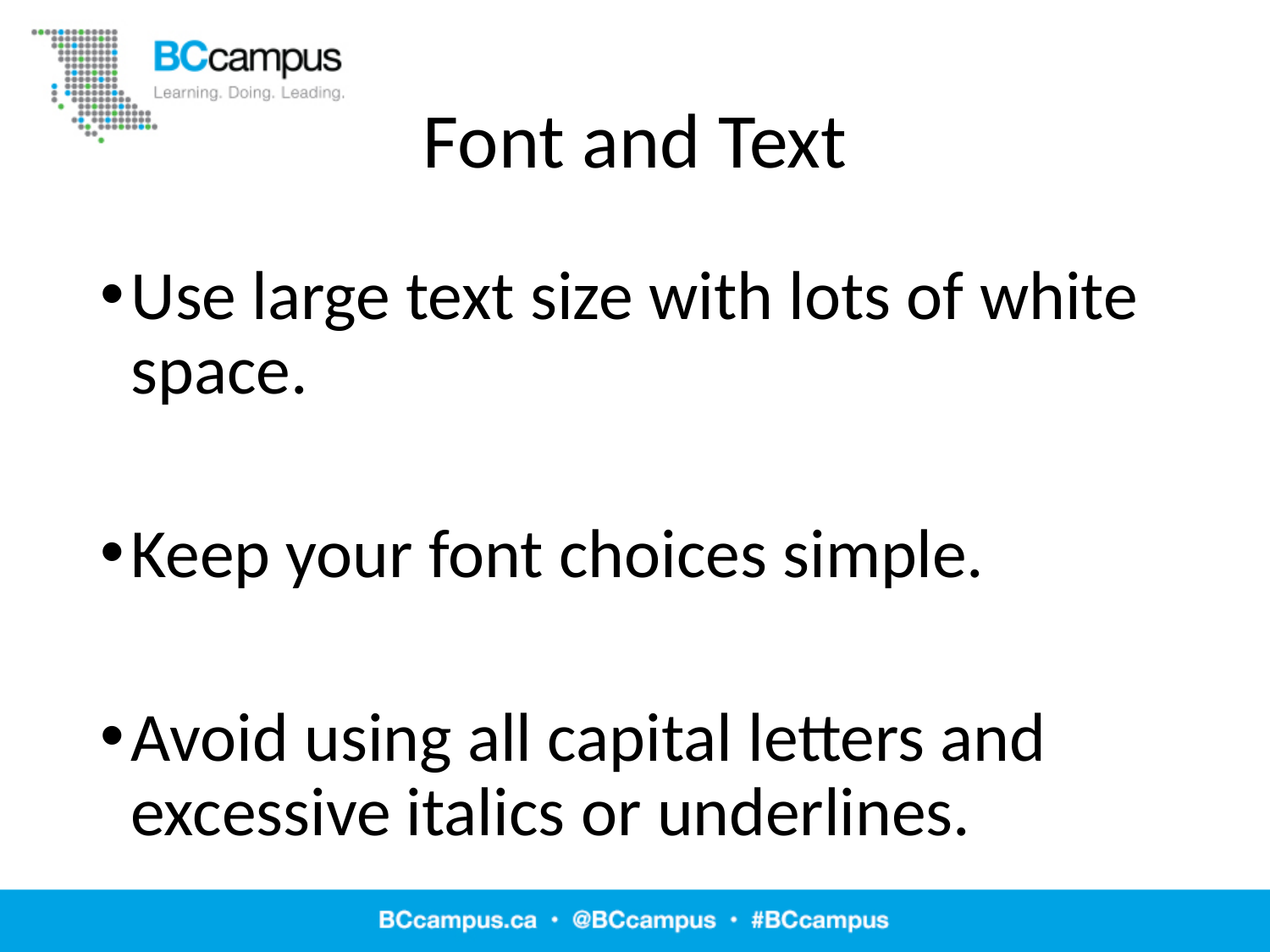

# Font and Text
Use large text size with lots of white space.

Keep your font choices simple.

Avoid using all capital letters and  excessive italics or underlines.